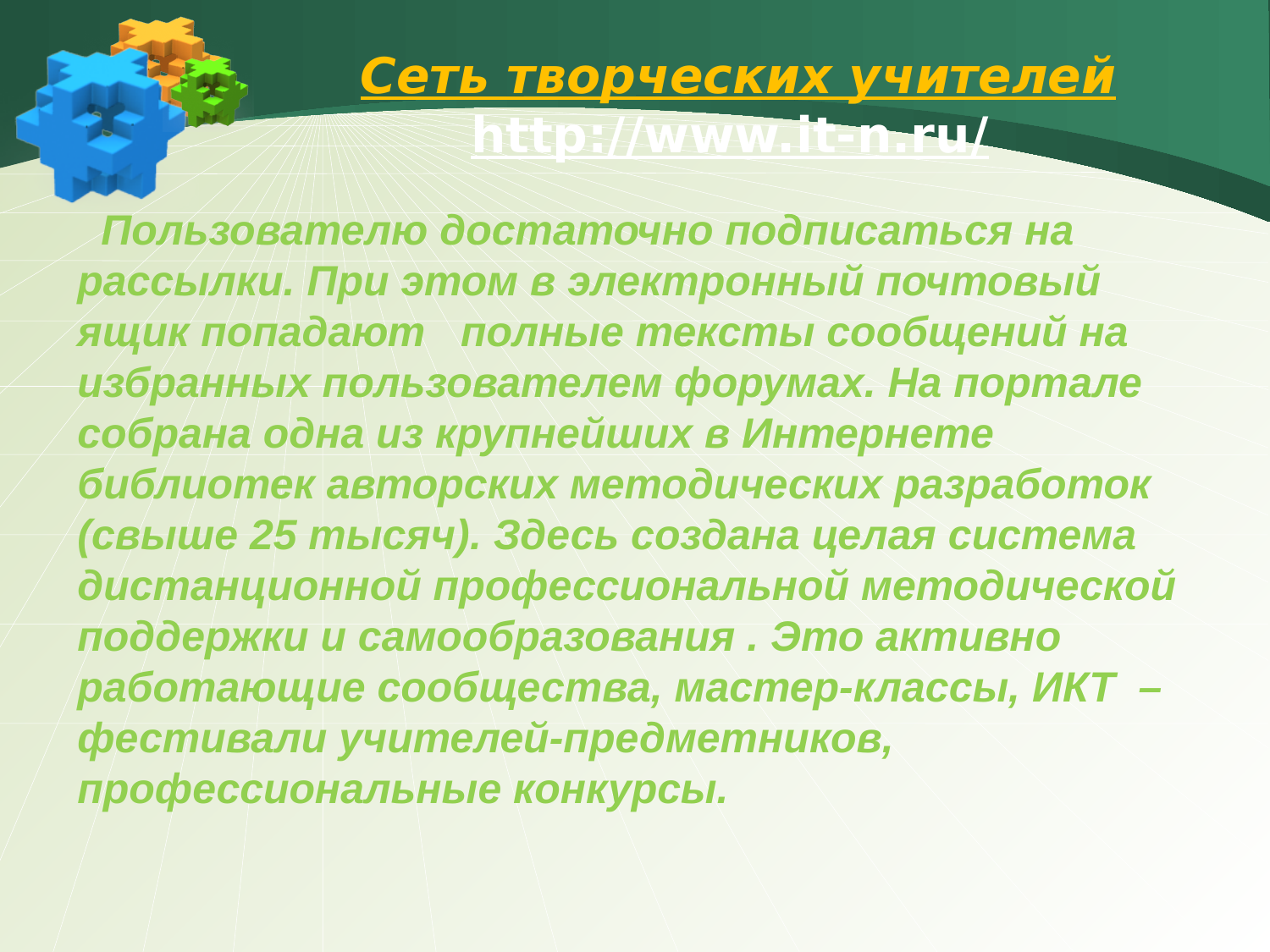

# Сеть творческих учителей http://www.it-n.ru/

  Пользователю достаточно подписаться на рассылки. При этом в электронный почтовый ящик попадают   полные тексты сообщений на избранных пользователем форумах. На портале собрана одна из крупнейших в Интернете библиотек авторских методических разработок (свыше 25 тысяч). Здесь создана целая система дистанционной профессиональной методической поддержки и самообразования . Это активно работающие сообщества, мастер-классы, ИКТ  – фестивали учителей-предметников, профессиональные конкурсы.